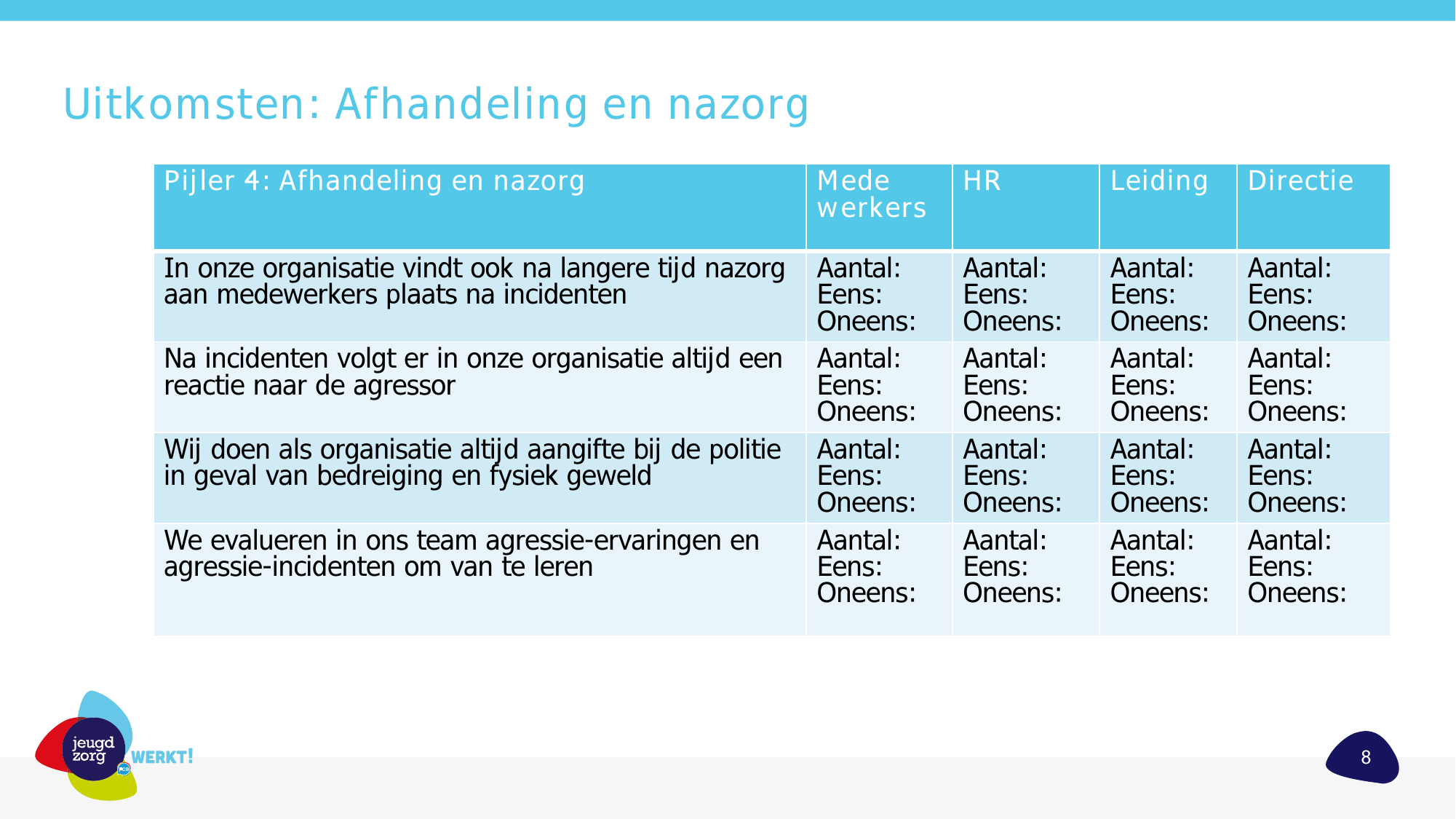

# Uitkomsten: Afhandeling en nazorg
| Pijler 4: Afhandeling en nazorg | Mede werkers | HR | Leiding | Directie |
| --- | --- | --- | --- | --- |
| In onze organisatie vindt ook na langere tijd nazorg aan medewerkers plaats na incidenten | Aantal: Eens: Oneens: | Aantal: Eens: Oneens: | Aantal: Eens: Oneens: | Aantal: Eens: Oneens: |
| Na incidenten volgt er in onze organisatie altijd een reactie naar de agressor | Aantal: Eens: Oneens: | Aantal: Eens: Oneens: | Aantal: Eens: Oneens: | Aantal: Eens: Oneens: |
| Wij doen als organisatie altijd aangifte bij de politie in geval van bedreiging en fysiek geweld | Aantal: Eens: Oneens: | Aantal: Eens: Oneens: | Aantal: Eens: Oneens: | Aantal: Eens: Oneens: |
| We evalueren in ons team agressie-ervaringen en agressie-incidenten om van te leren | Aantal: Eens: Oneens: | Aantal: Eens: Oneens: | Aantal: Eens: Oneens: | Aantal: Eens: Oneens: |
8